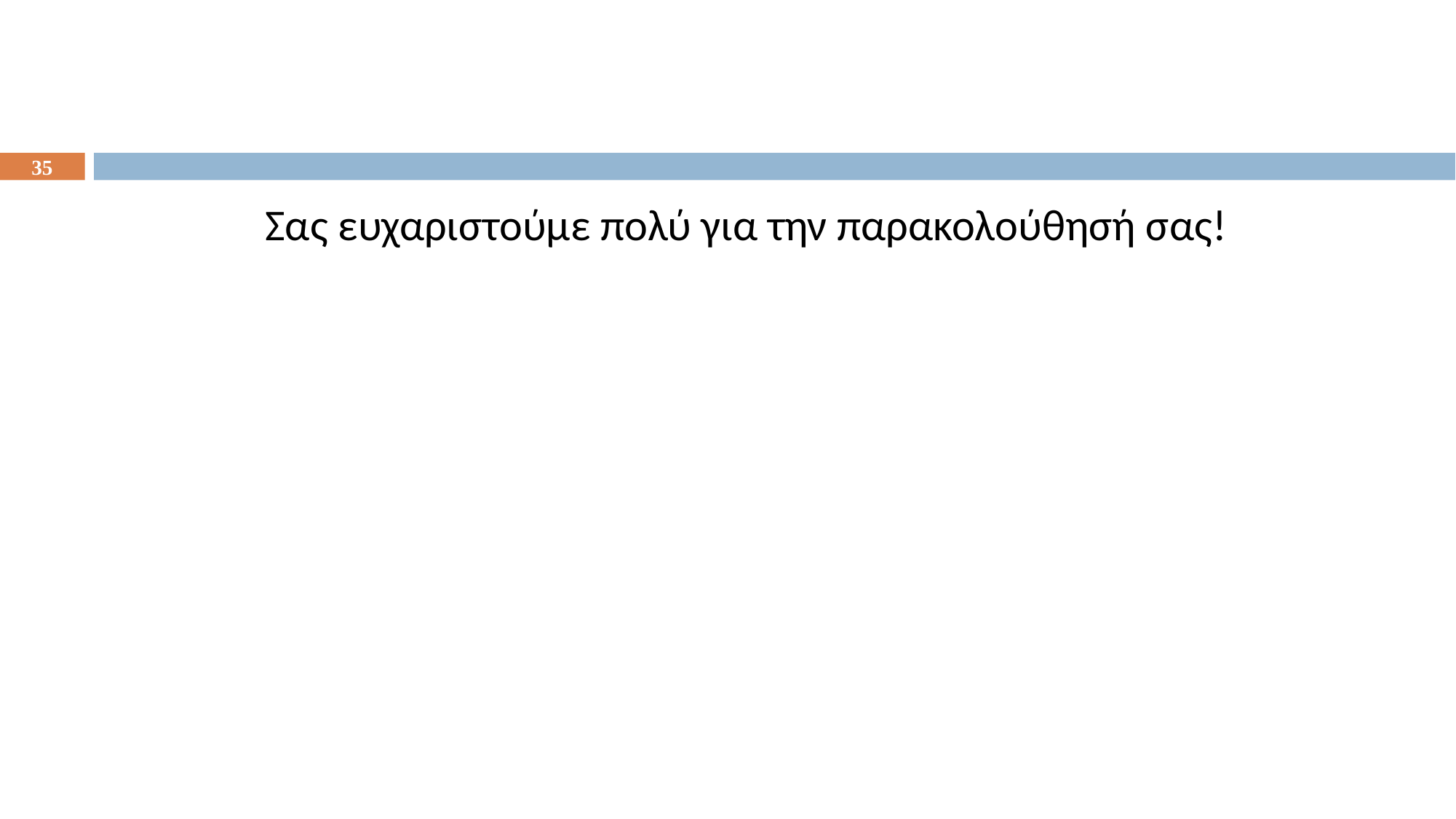

35
Σας ευχαριστούμε πολύ για την παρακολούθησή σας!